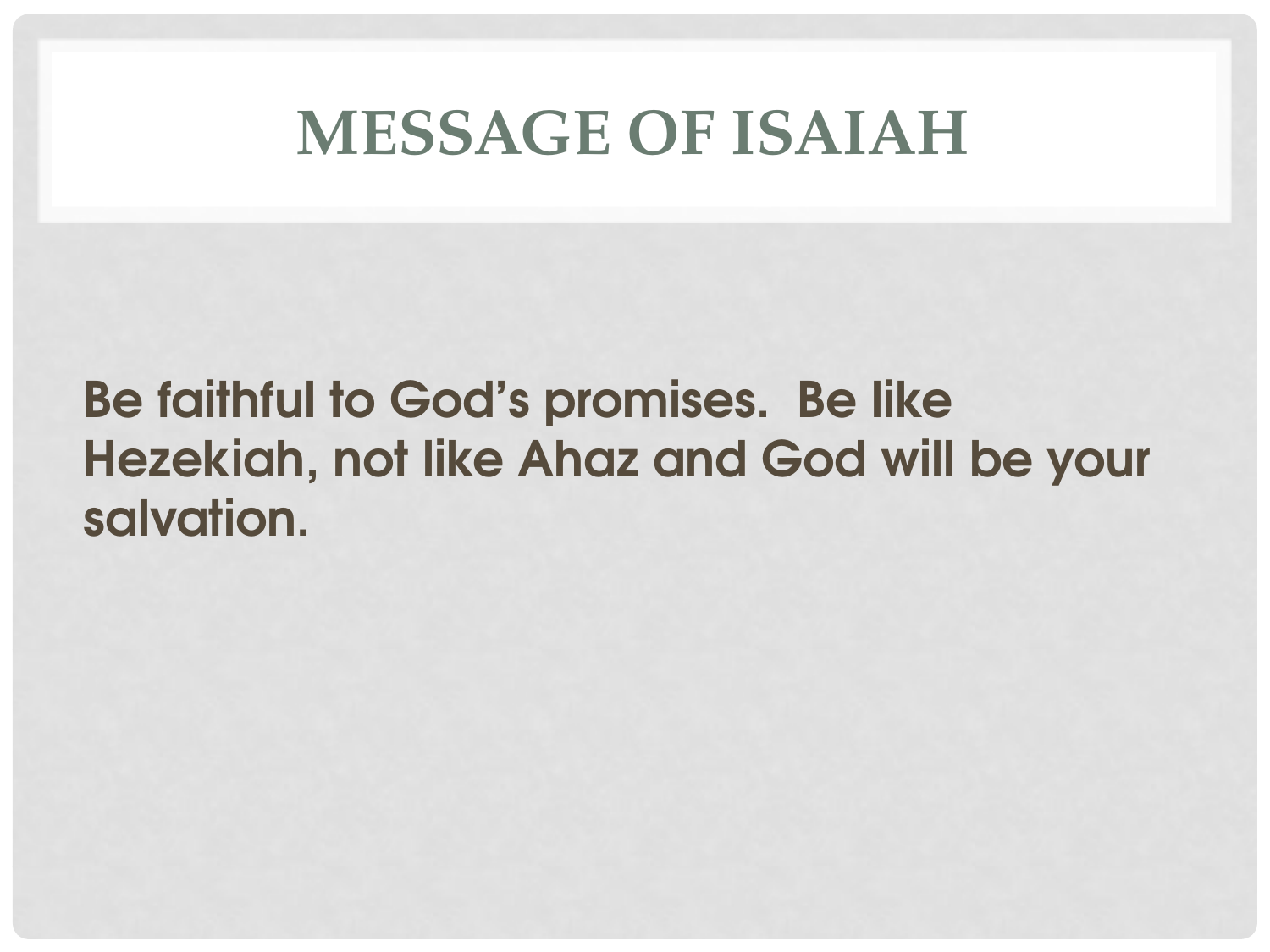

# Message of isaiah
Be faithful to God’s promises.  Be like Hezekiah, not like Ahaz and God will be your salvation.